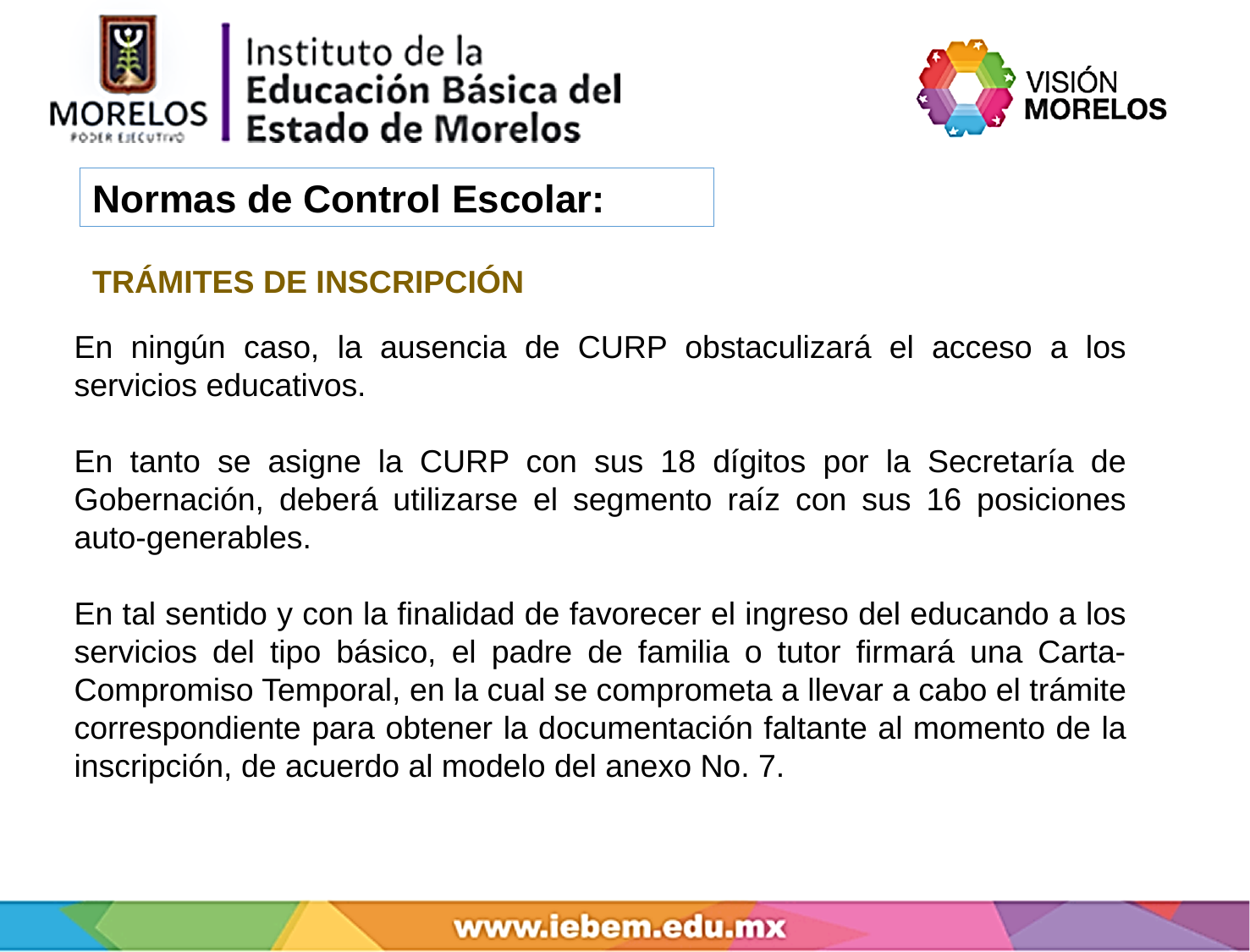

Normas de Control Escolar:
TRÁMITES DE INSCRIPCIÓN
En ningún caso, la ausencia de CURP obstaculizará el acceso a los servicios educativos.

En tanto se asigne la CURP con sus 18 dígitos por la Secretaría de Gobernación, deberá utilizarse el segmento raíz con sus 16 posiciones auto-generables.

En tal sentido y con la finalidad de favorecer el ingreso del educando a los servicios del tipo básico, el padre de familia o tutor firmará una Carta-Compromiso Temporal, en la cual se comprometa a llevar a cabo el trámite correspondiente para obtener la documentación faltante al momento de la inscripción, de acuerdo al modelo del anexo No. 7.